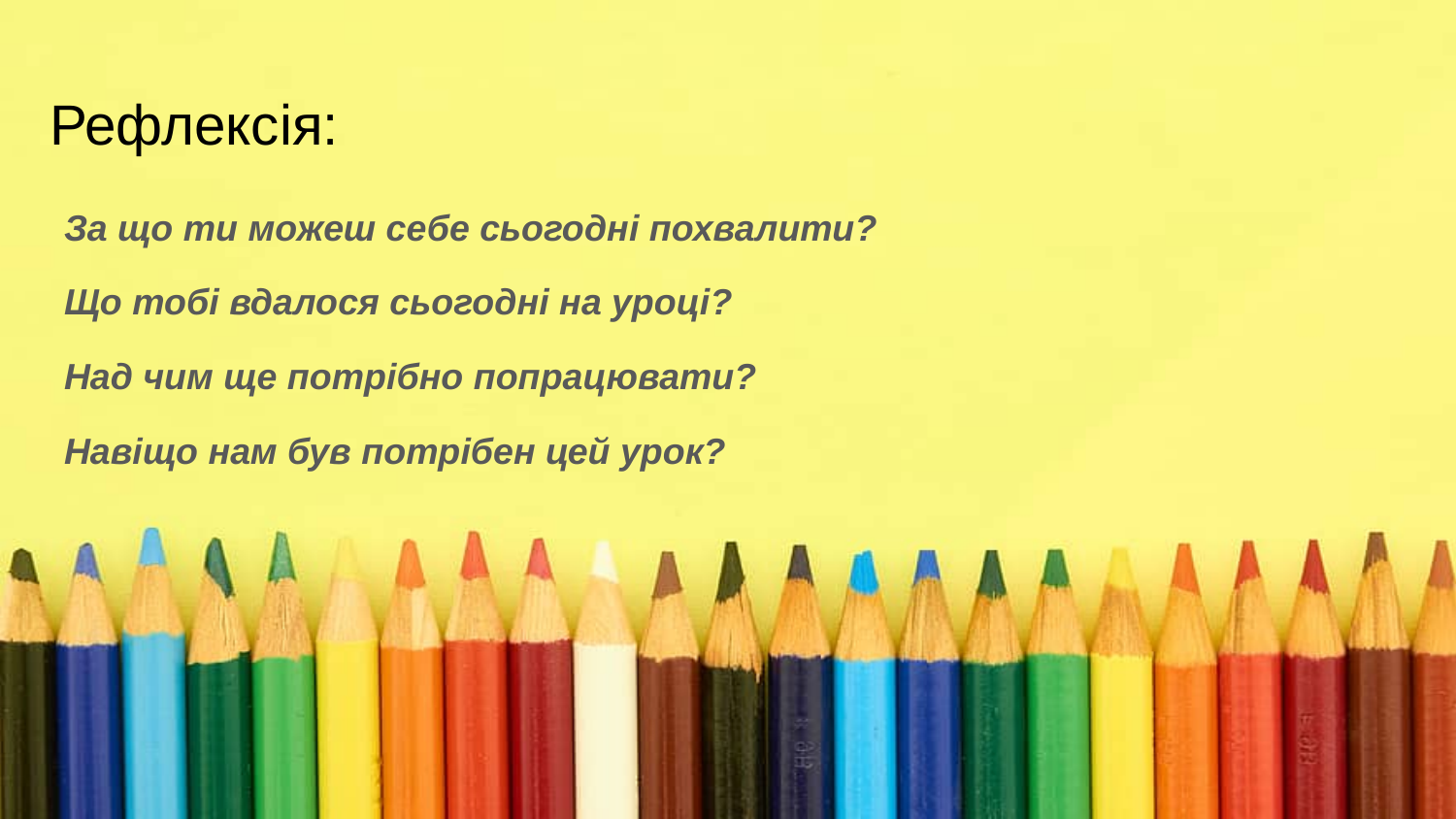

# Рефлексія:
За що ти можеш себе сьогодні похвалити?
Що тобі вдалося сьогодні на уроці?
Над чим ще потрібно попрацювати?
Навіщо нам був потрібен цей урок?